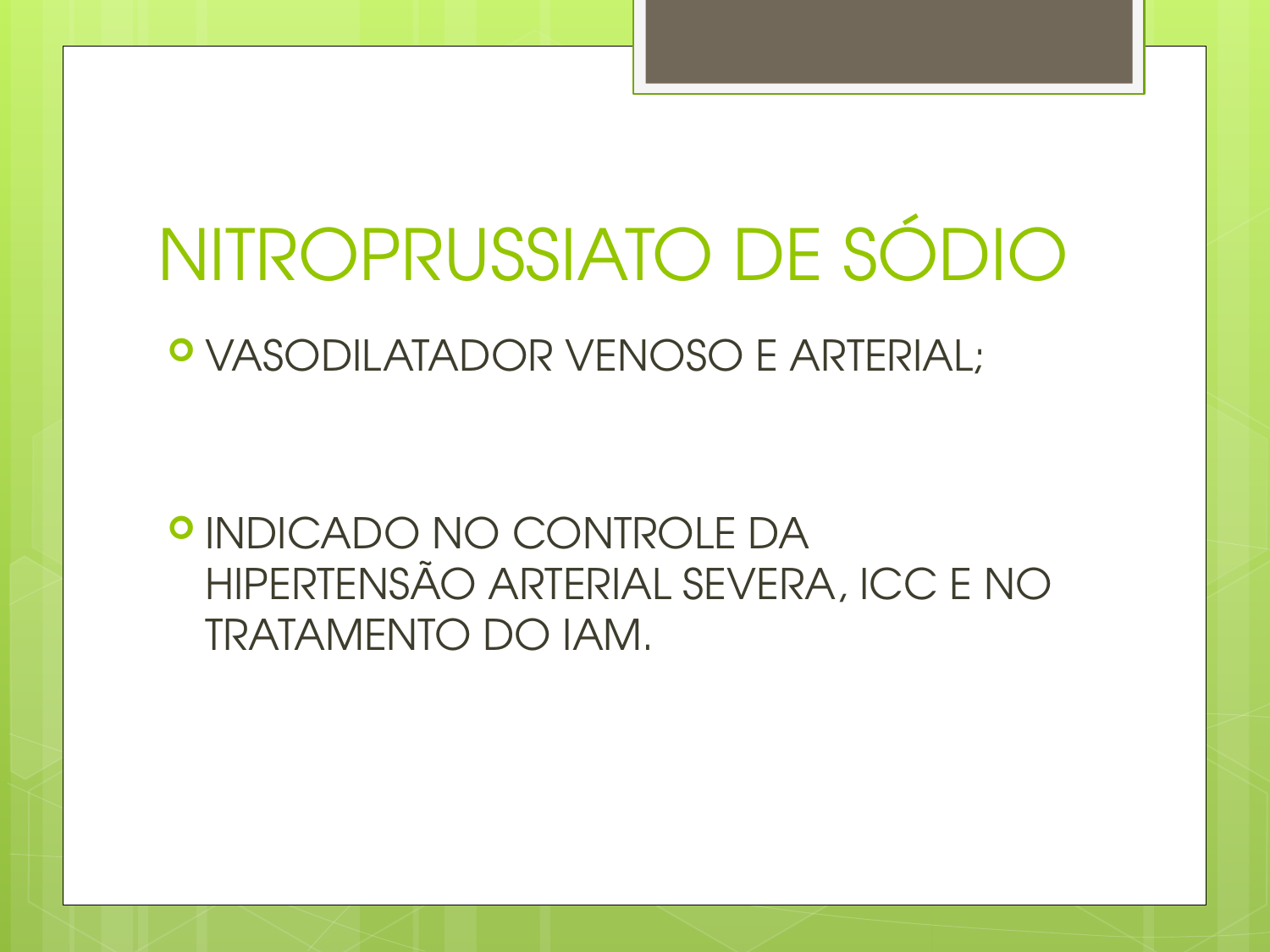

# NITROPRUSSIATO DE SÓDIO
VASODILATADOR VENOSO E ARTERIAL;

INDICADO NO CONTROLE DA HIPERTENSÃO ARTERIAL SEVERA, ICC E NO TRATAMENTO DO IAM.